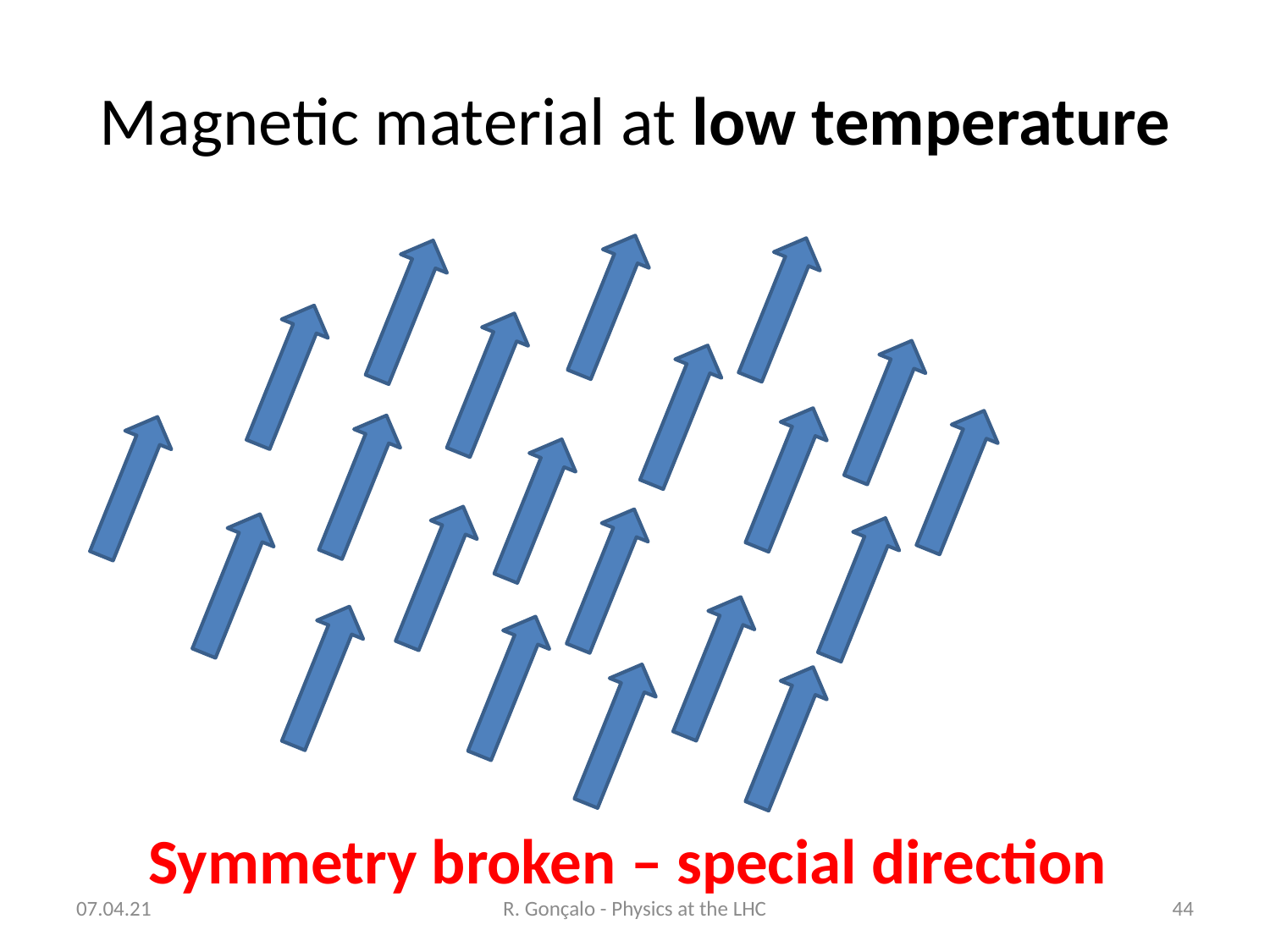

# Magnetic material at low temperature

Symmetry broken – special direction
07.04.21
R. Gonçalo - Physics at the LHC
44